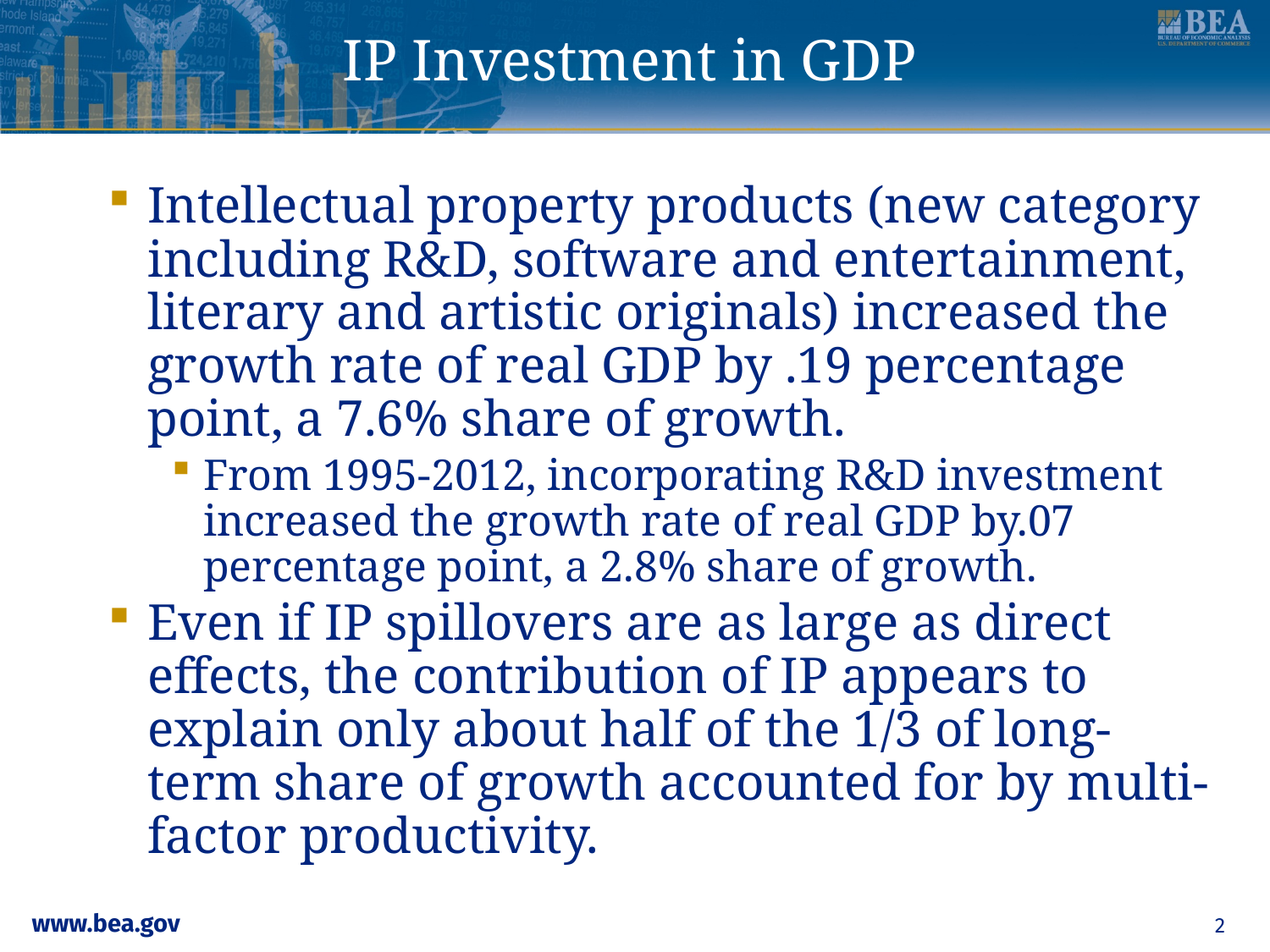

# IP Investment in GDP

Intellectual property products (new category including R&D, software and entertainment, literary and artistic originals) increased the growth rate of real GDP by .19 percentage point, a 7.6% share of growth.
From 1995-2012, incorporating R&D investment increased the growth rate of real GDP by.07 percentage point, a 2.8% share of growth.
Even if IP spillovers are as large as direct effects, the contribution of IP appears to explain only about half of the 1/3 of long-term share of growth accounted for by multi-factor productivity.

2